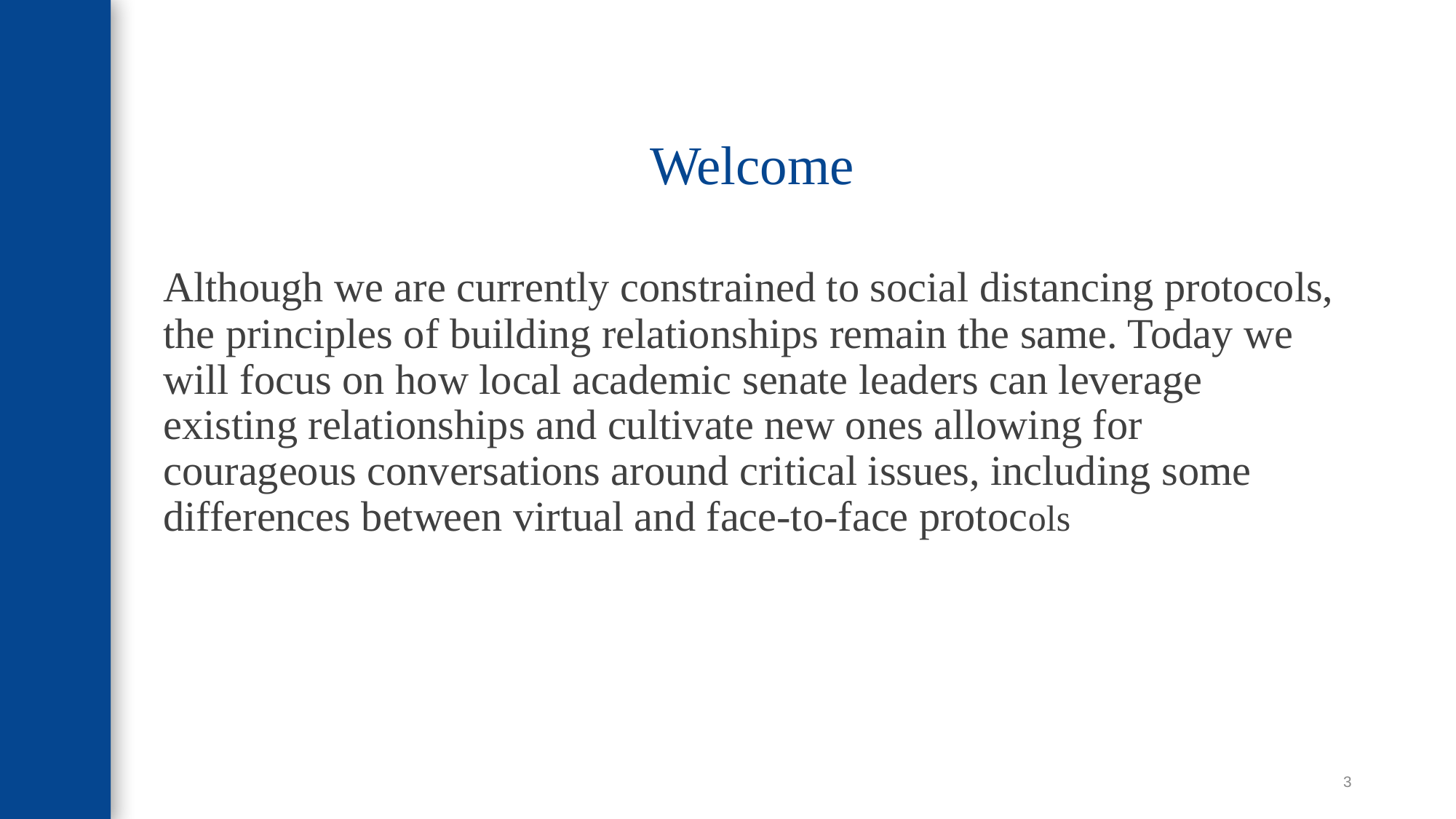

# Welcome
Although we are currently constrained to social distancing protocols, the principles of building relationships remain the same. Today we will focus on how local academic senate leaders can leverage existing relationships and cultivate new ones allowing for courageous conversations around critical issues, including some differences between virtual and face-to-face protocols